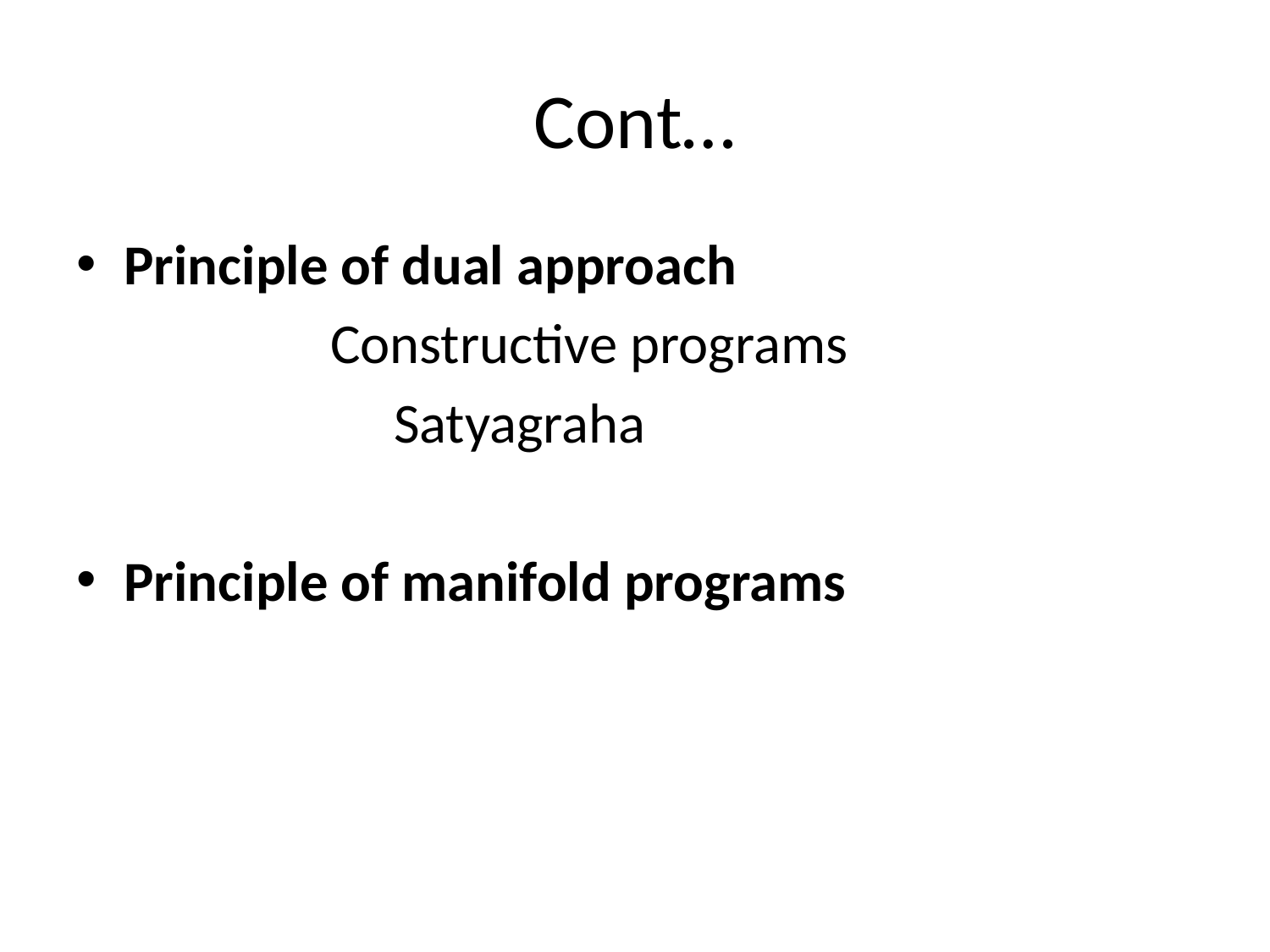

# Cont…
Principle of dual approach
                    Constructive programs
                         Satyagraha

Principle of manifold programs